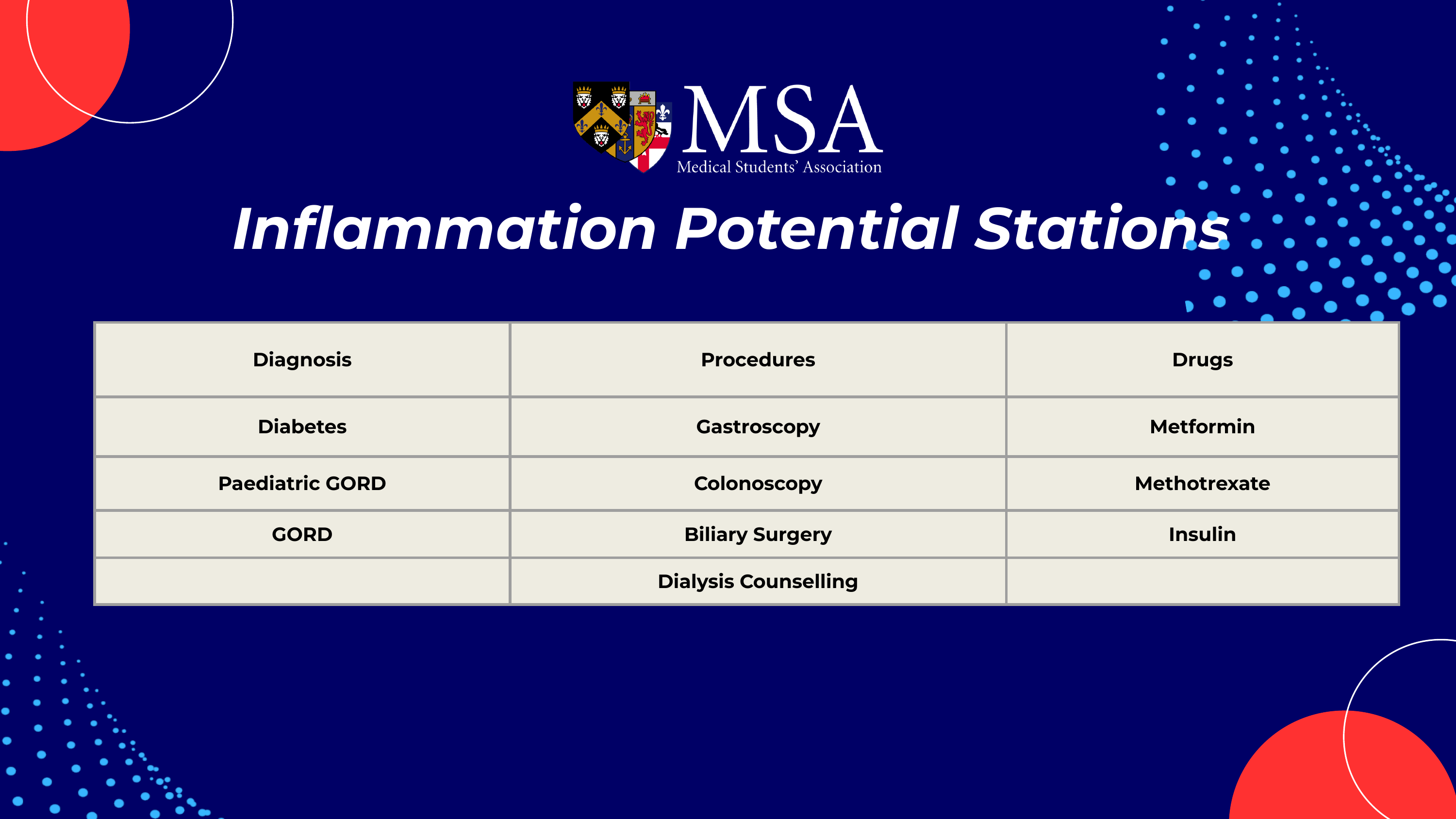

Inflammation Potential Stations
| Diagnosis | Procedures | Drugs |
| --- | --- | --- |
| Diabetes | Gastroscopy | Metformin |
| Paediatric GORD | Colonoscopy | Methotrexate |
| GORD | Biliary Surgery | Insulin |
|  | Dialysis Counselling |  |